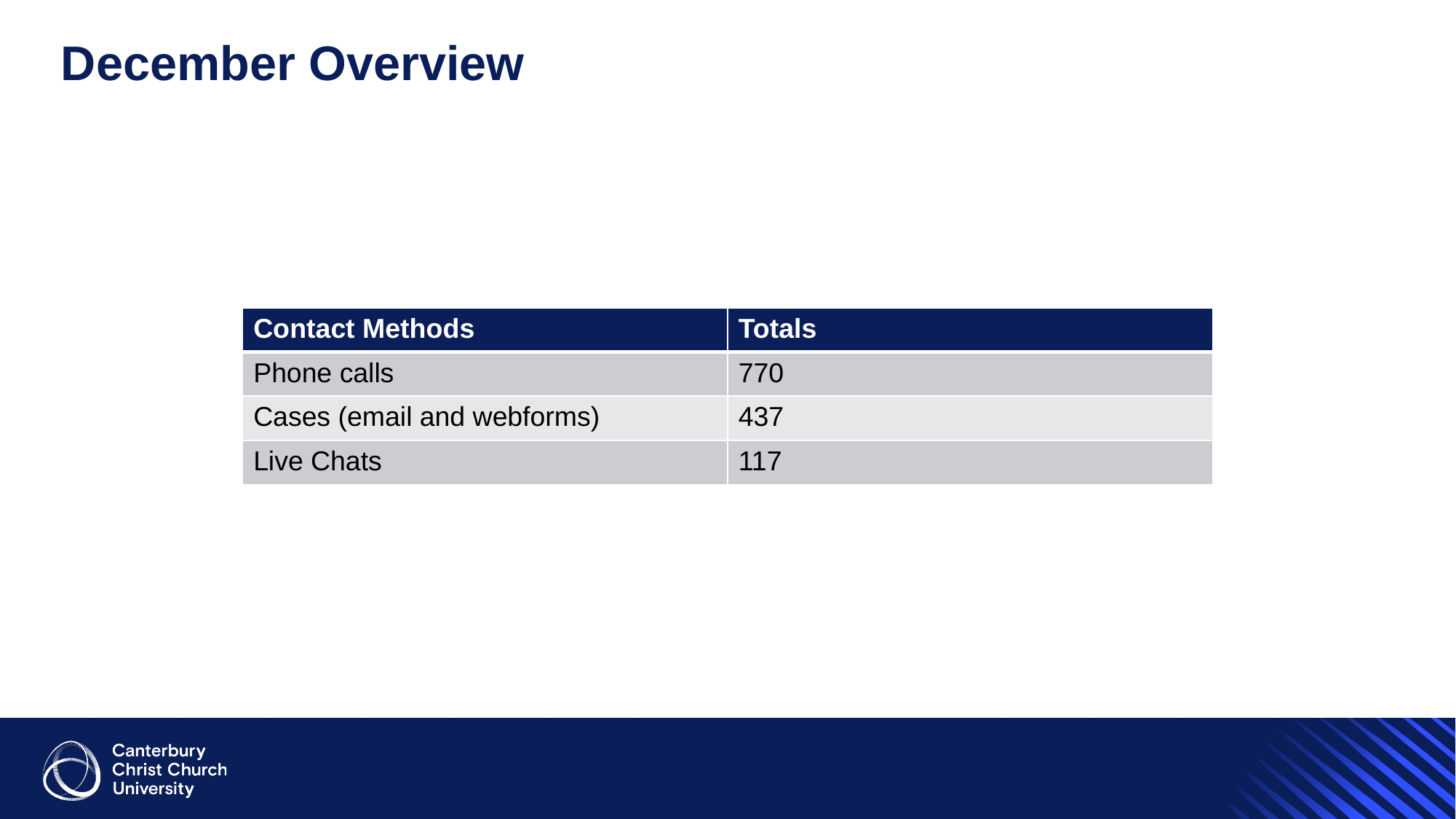

# December Overview
| Contact Methods | Totals |
| --- | --- |
| Phone calls | 770 |
| Cases (email and webforms) | 437 |
| Live Chats | 117 |